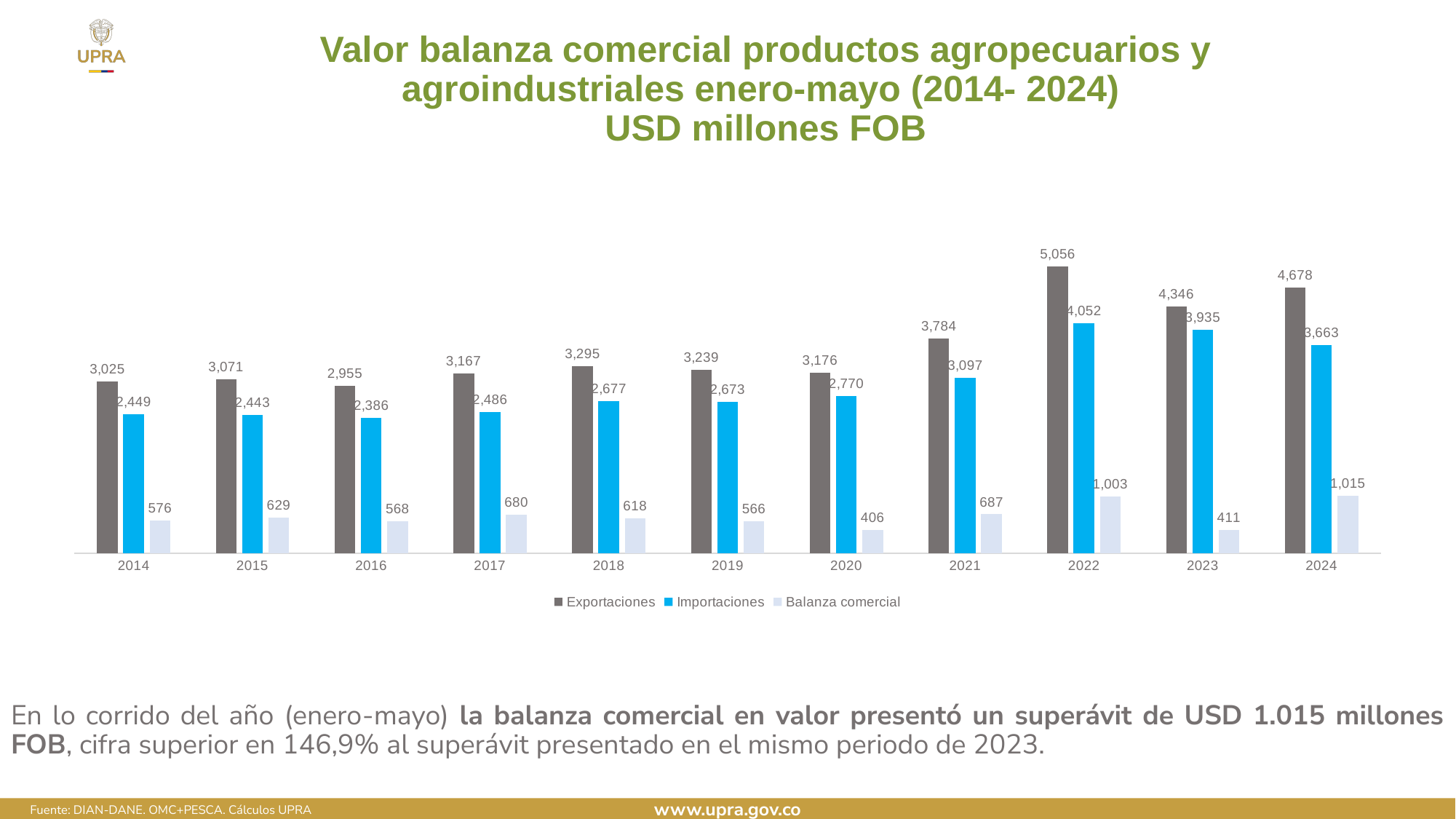

# Valor balanza comercial productos agropecuarios y agroindustriales enero-mayo (2014- 2024) USD millones FOB

### Chart

| Category | Exportaciones | Importaciones | Balanza comercial |
|---|---|---|---|
| 2014 | 3025.1331334999973 | 2448.7427932299993 | 576.3903402699978 |
| 2015 | 3071.2562896699997 | 2442.6422905799977 | 628.6139990900019 |
| 2016 | 2954.610334080001 | 2386.498041759999 | 568.1122923200019 |
| 2017 | 3166.8198951499967 | 2486.454116909998 | 680.3657782399985 |
| 2018 | 3295.026312660001 | 2676.6771538499984 | 618.3491588100027 |
| 2019 | 3239.41274034 | 2672.9344460600014 | 566.4782942799986 |
| 2020 | 3176.1209473200056 | 2770.1682079299985 | 405.95273939000674 |
| 2021 | 3784.4047999300005 | 3097.0776139300006 | 687.3271860000002 |
| 2022 | 5055.565375519998 | 4052.2610654428295 | 1003.304310077169 |
| 2023 | 4346.324226310001 | 3935.177720885776 | 411.14650542422476 |
| 2024 | 4678.11519418 | 3663.1123986338353 | 1015.0027955461643 |
En lo corrido del año (enero-mayo) la balanza comercial en valor presentó un superávit de USD 1.015 millones FOB, cifra superior en 146,9% al superávit presentado en el mismo periodo de 2023.
Fuente: DIAN-DANE. OMC+PESCA. Cálculos UPRA